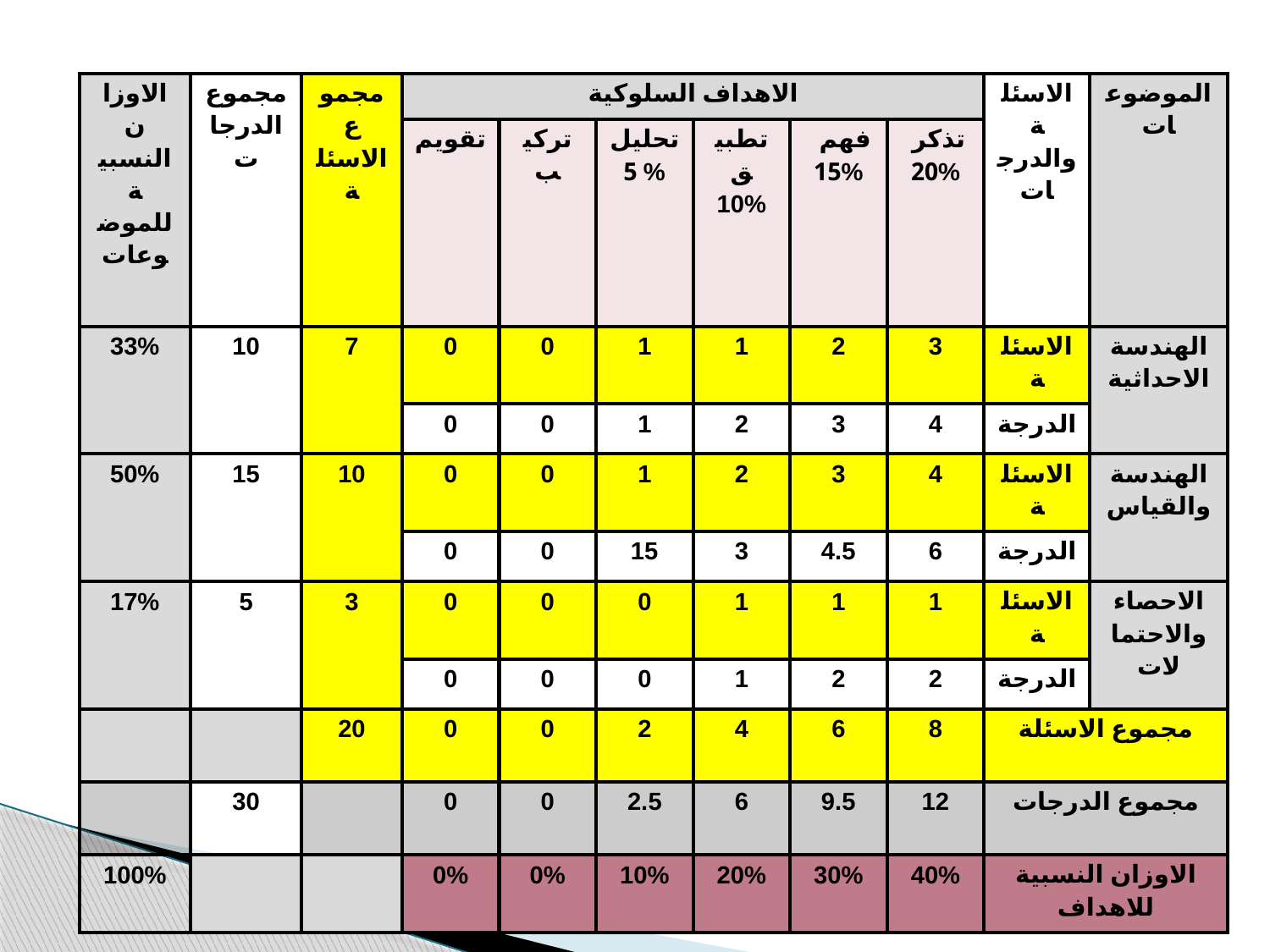

| الاوزان النسبية للموضوعات | مجموع الدرجات | مجموع الاسئلة | الاهداف السلوكية |  |  |  |  |  | الاسئلة والدرجات | الموضوعات |
| --- | --- | --- | --- | --- | --- | --- | --- | --- | --- | --- |
|  |  |  | تقويم | تركيب | تحليل 5% | تطبيق 10% | فهم 15% | تذكر 20% |  |  |
| 33% | 10 | 7 | 0 | 0 | 1 | 1 | 2 | 3 | الاسئلة | الهندسة الاحداثية |
|  |  |  | 0 | 0 | 1 | 2 | 3 | 4 | الدرجة |  |
| 50% | 15 | 10 | 0 | 0 | 1 | 2 | 3 | 4 | الاسئلة | الهندسة والقياس |
|  |  |  | 0 | 0 | 15 | 3 | 4.5 | 6 | الدرجة |  |
| 17% | 5 | 3 | 0 | 0 | 0 | 1 | 1 | 1 | الاسئلة | الاحصاء والاحتمالات |
|  |  |  | 0 | 0 | 0 | 1 | 2 | 2 | الدرجة |  |
|  |  | 20 | 0 | 0 | 2 | 4 | 6 | 8 | مجموع الاسئلة |  |
|  | 30 |  | 0 | 0 | 2.5 | 6 | 9.5 | 12 | مجموع الدرجات |  |
| 100% |  |  | 0% | 0% | 10% | 20% | 30% | 40% | الاوزان النسبية للاهداف |  |